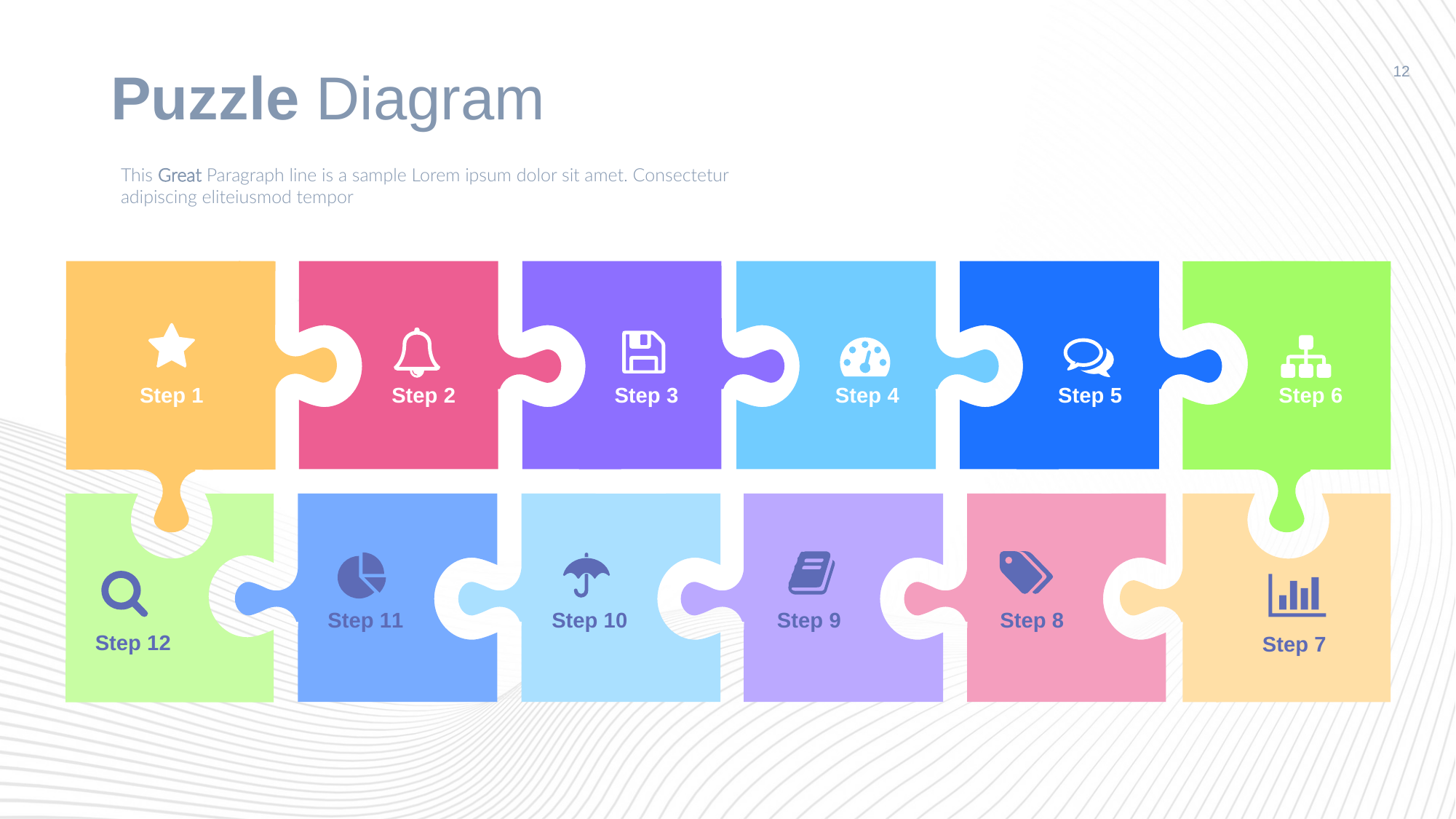

# Puzzle Diagram
12
This Great Paragraph line is a sample Lorem ipsum dolor sit amet. Consectetur adipiscing eliteiusmod tempor

Step 1

Step 2

Step 3

Step 4

Step 5

Step 6

Step 11

Step 10

Step 9

Step 8

Step 7

Step 12